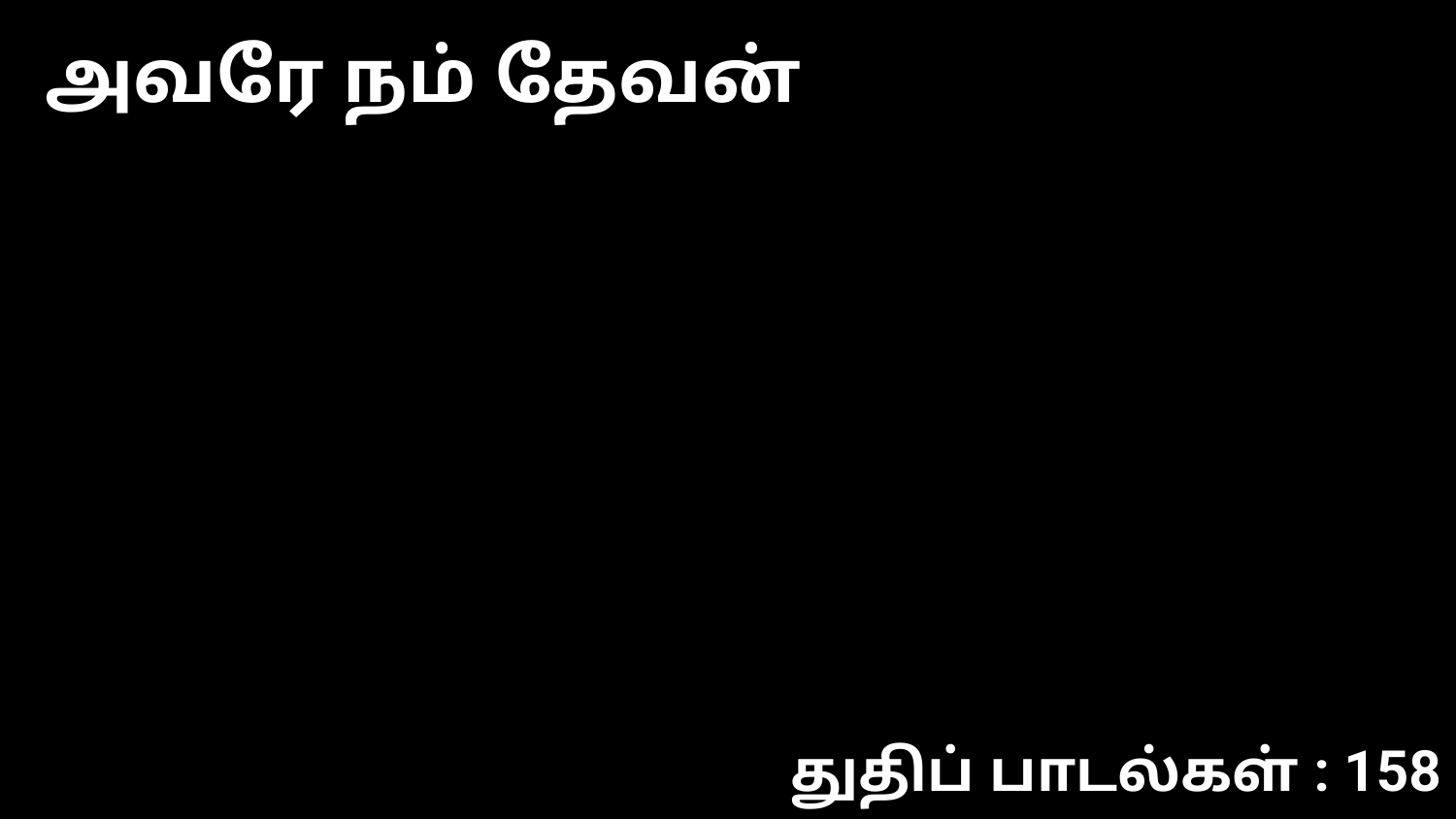

அவரே நம் தேவன்
துதிப் பாடல்கள் : 158